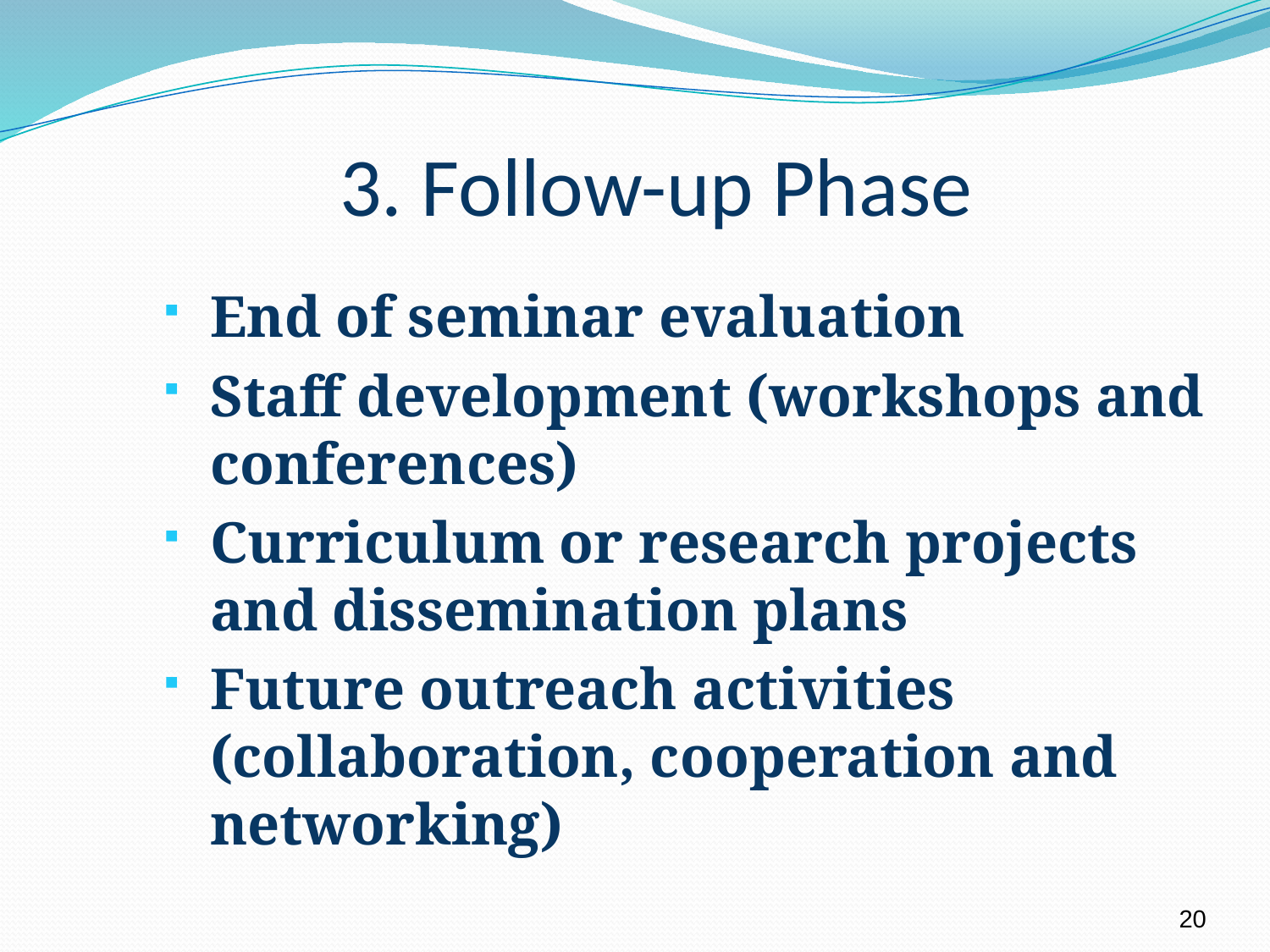

# 3. Follow-up Phase
End of seminar evaluation
Staff development (workshops and conferences)
Curriculum or research projects and dissemination plans
Future outreach activities (collaboration, cooperation and networking)
20